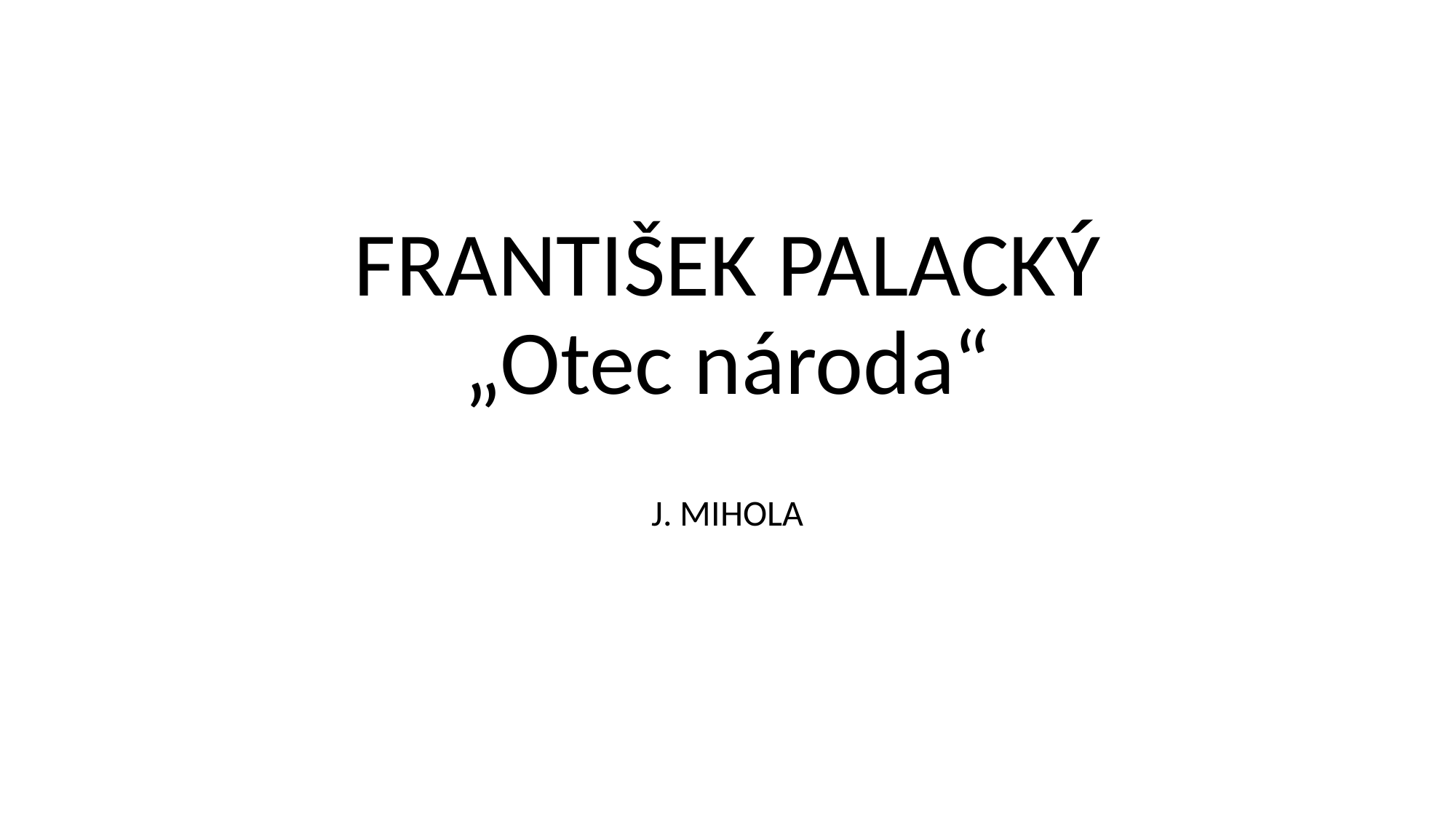

# FRANTIŠEK PALACKÝ „Otec národa“

J. MIHOLA